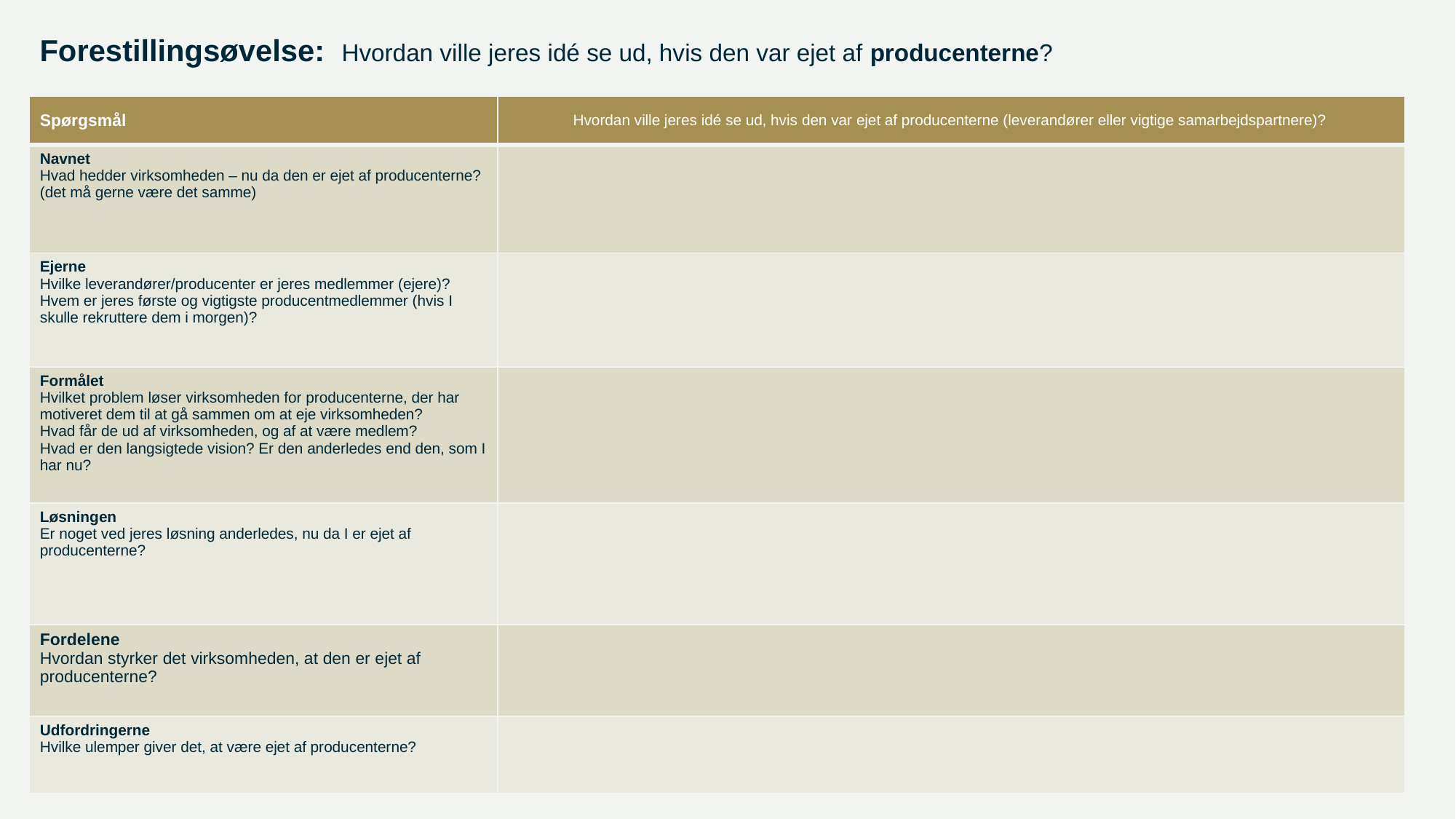

Forestillingsøvelse:  Hvordan ville jeres idé se ud, hvis den var ejet af producenterne?
| Spørgsmål | Hvordan ville jeres idé se ud, hvis den var ejet af producenterne (leverandører eller vigtige samarbejdspartnere)? |
| --- | --- |
| Navnet Hvad hedder virksomheden – nu da den er ejet af producenterne? (det må gerne være det samme) |  |
| Ejerne Hvilke leverandører/producenter er jeres medlemmer (ejere)? Hvem er jeres første og vigtigste producentmedlemmer (hvis I skulle rekruttere dem i morgen)? |  |
| Formålet Hvilket problem løser virksomheden for producenterne, der har motiveret dem til at gå sammen om at eje virksomheden? Hvad får de ud af virksomheden, og af at være medlem? Hvad er den langsigtede vision? Er den anderledes end den, som I har nu? |  |
| Løsningen Er noget ved jeres løsning anderledes, nu da I er ejet af producenterne? |  |
| Fordelene Hvordan styrker det virksomheden, at den er ejet af producenterne? |  |
| Udfordringerne Hvilke ulemper giver det, at være ejet af producenterne? |  |